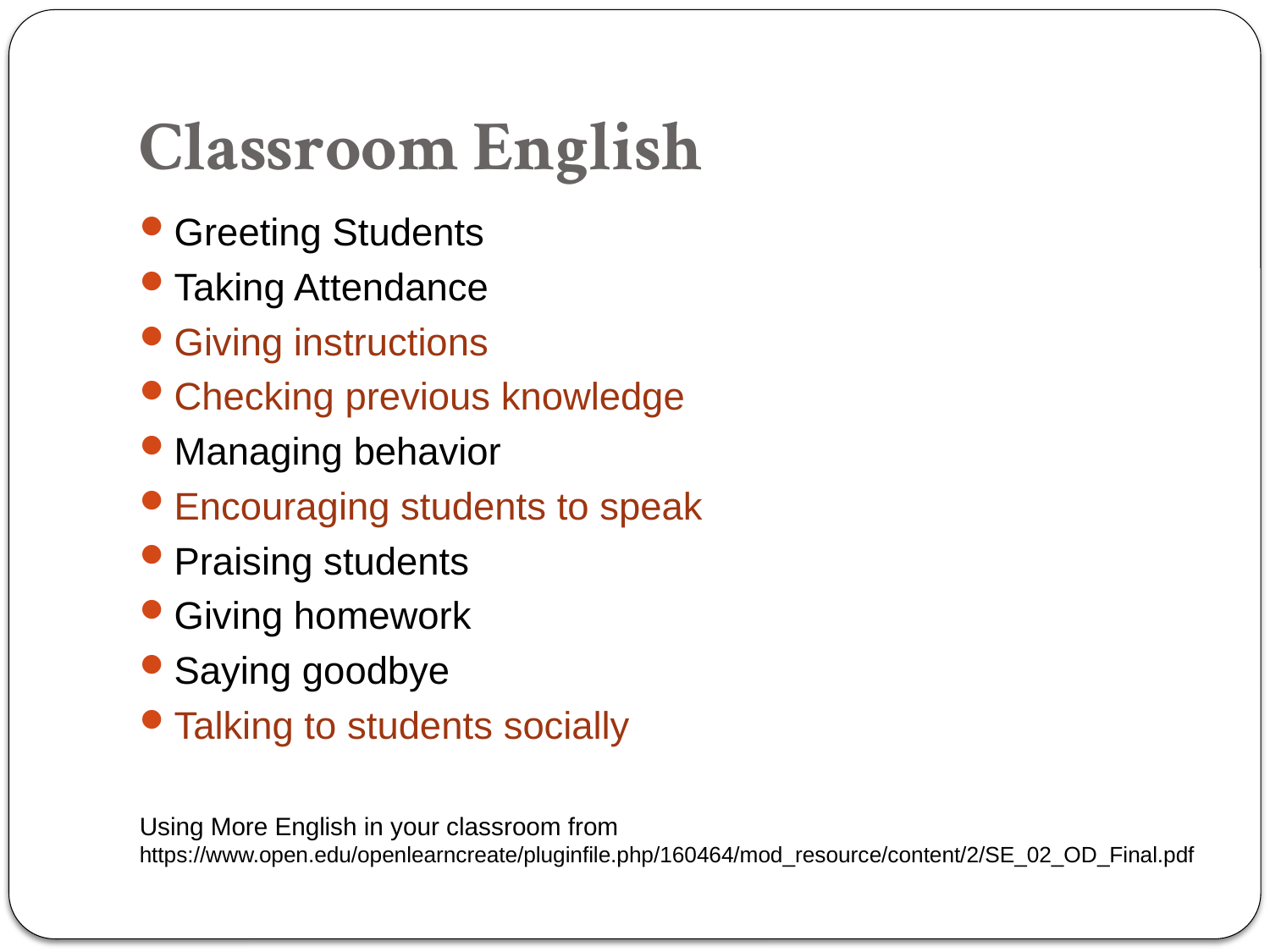

# Classroom English
Greeting Students
Taking Attendance
Giving instructions
Checking previous knowledge
Managing behavior
Encouraging students to speak
Praising students
Giving homework
Saying goodbye
Talking to students socially

Using More English in your classroom from https://www.open.edu/openlearncreate/pluginfile.php/160464/mod_resource/content/2/SE_02_OD_Final.pdf